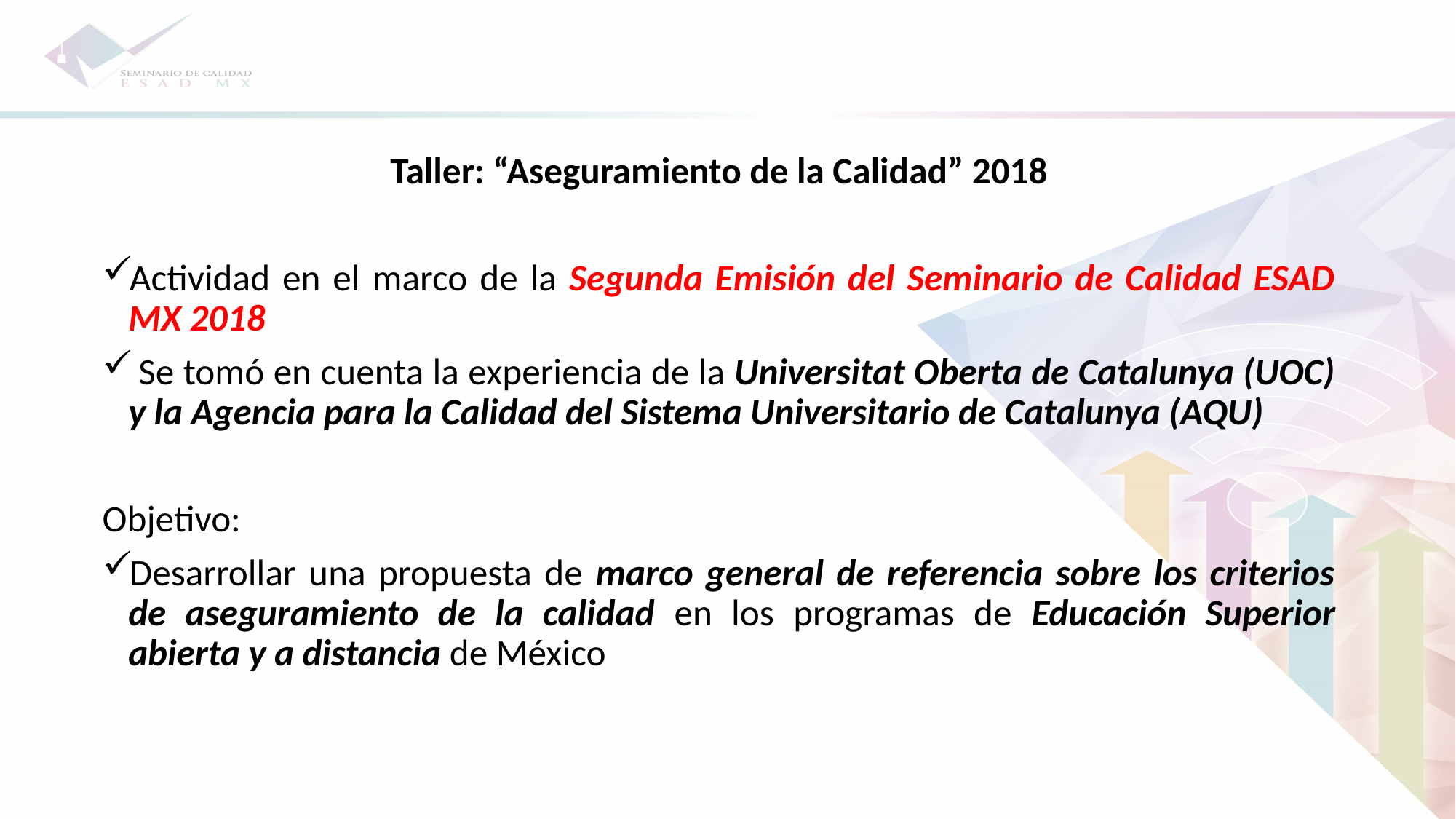

Taller: “Aseguramiento de la Calidad” 2018

Actividad en el marco de la Segunda Emisión del Seminario de Calidad ESAD MX 2018
 Se tomó en cuenta la experiencia de la Universitat Oberta de Catalunya (UOC) y la Agencia para la Calidad del Sistema Universitario de Catalunya (AQU)

Objetivo:
Desarrollar una propuesta de marco general de referencia sobre los criterios de aseguramiento de la calidad en los programas de Educación Superior abierta y a distancia de México